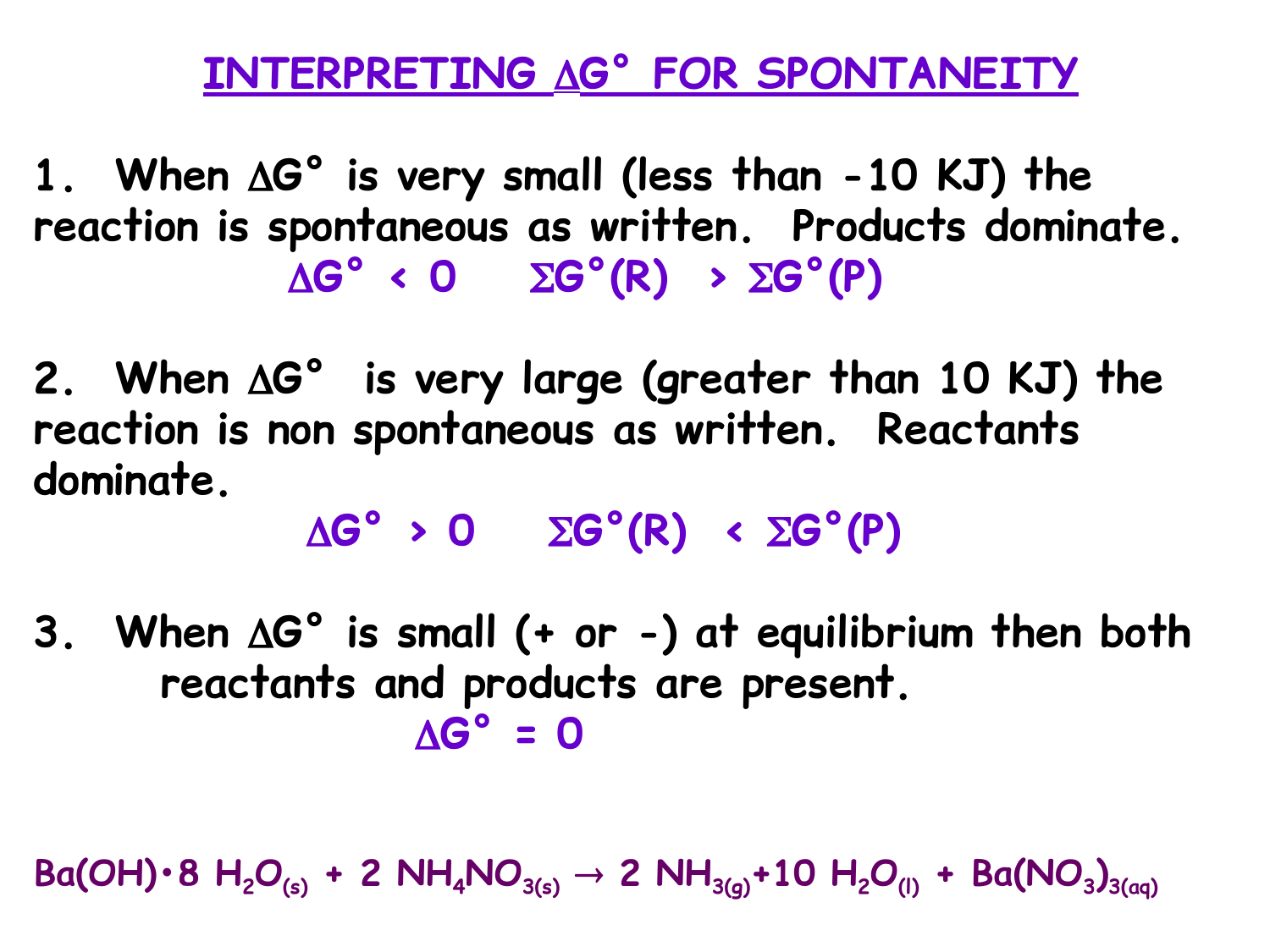

INTERPRETING ΔG° FOR SPONTANEITY

1.  When ΔG° is very small (less than -10 KJ) the reaction is spontaneous as written.  Products dominate.
	 	ΔG° < 0    ΣG°(R)  > ΣG°(P)

2.  When ΔG°  is very large (greater than 10 KJ) the reaction is non spontaneous as written.  Reactants dominate.
		 ΔG° > 0    ΣG°(R)  < ΣG°(P)

3.  When ΔG° is small (+ or -) at equilibrium then both
	reactants and products are present.
			ΔG° = 0

Ba(OH)•8 H2O(s) + 2 NH4NO3(s) → 2 NH3(g)+10 H2O(l) + Ba(NO3)3(aq)